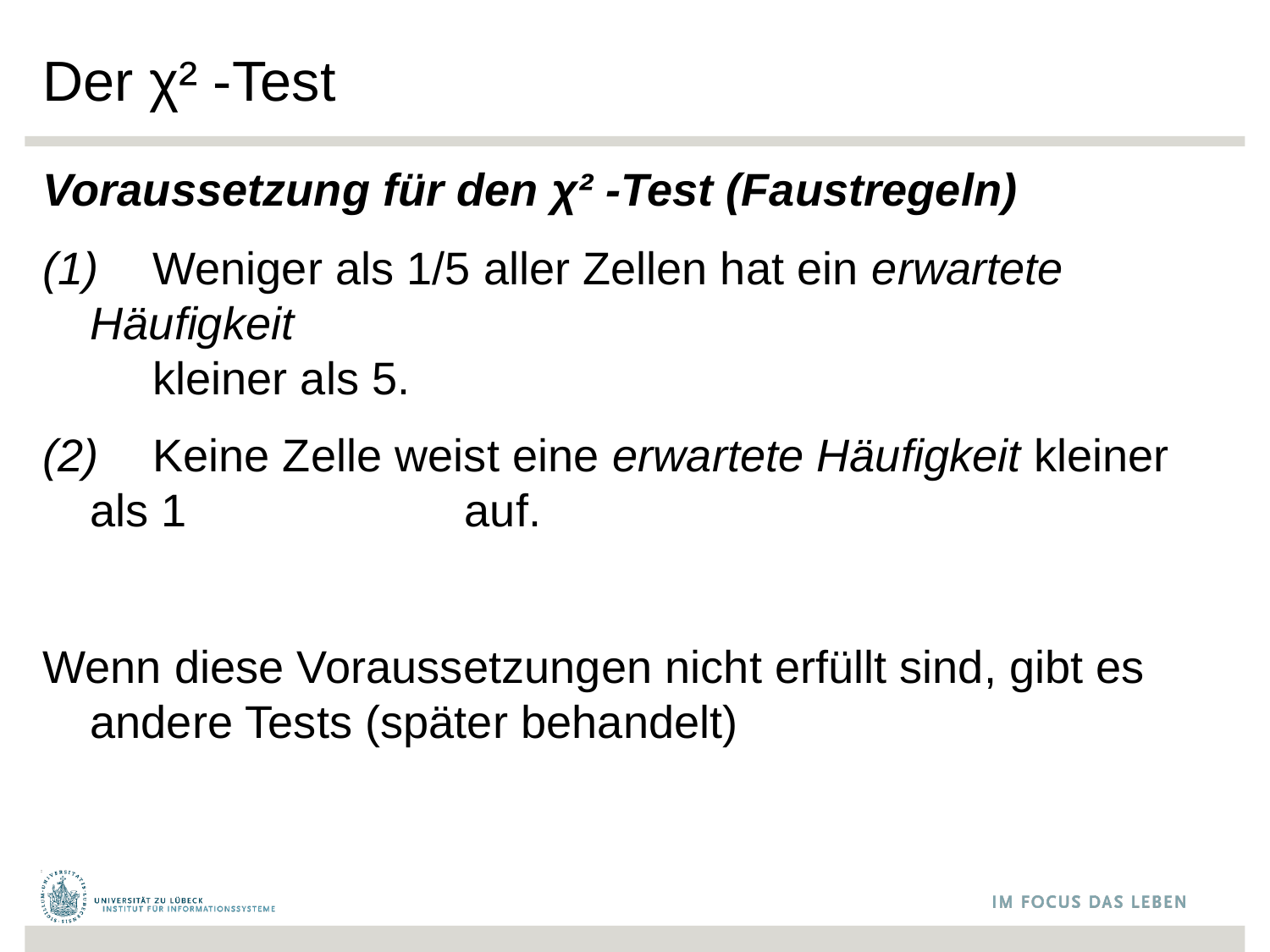

# Der χ² -Test
Voraussetzung für den χ² -Test (Faustregeln)
	Weniger als 1/5 aller Zellen hat ein erwartete Häufigkeit
	kleiner als 5.
	Keine Zelle weist eine erwartete Häufigkeit kleiner als 1 	auf.

Wenn diese Voraussetzungen nicht erfüllt sind, gibt es andere Tests (später behandelt)